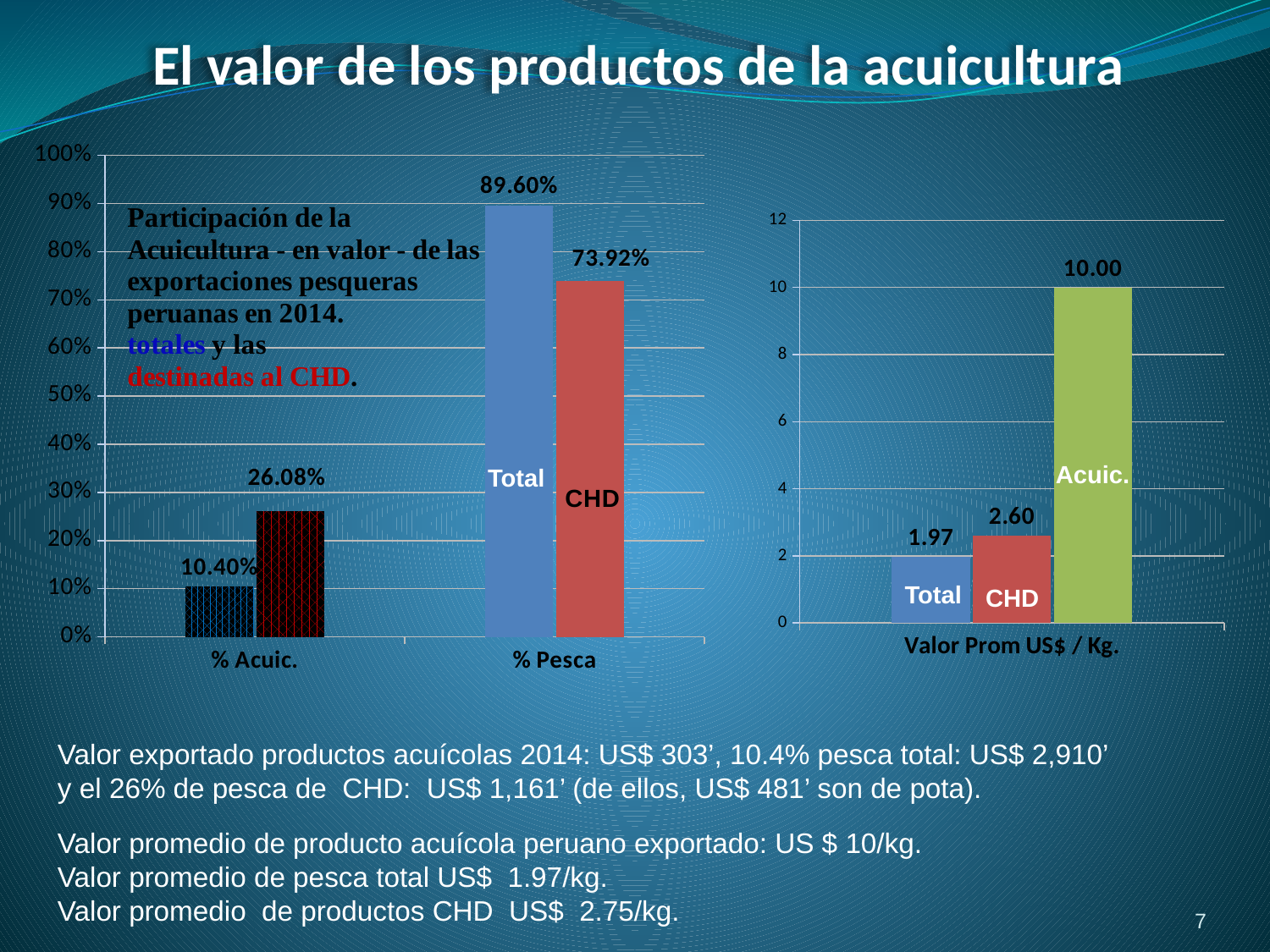

El valor de los productos de la acuicultura

### Chart

| Category |  |  |
|---|---|---|
| % Acuic. | 0.10402758473768225 | 0.2607932369072318 |
| % Pesca | 0.8959724152623179 | 0.7392067630927676 |

### Chart

| Category | Pesca Tot | CHD | Acuic |
|---|---|---|---|
| Valor Prom US$ / Kg. | 1.970000000000002 | 2.6 | 10.0 |
Acuic.
Total
Total
CHD

Valor exportado productos acuícolas 2014: US$ 303’, 10.4% pesca total: US$ 2,910’
y el 26% de pesca de  CHD:  US$ 1,161’ (de ellos, US$ 481’ son de pota).

Valor promedio de producto acuícola peruano exportado: US $ 10/kg.
Valor promedio de pesca total US$  1.97/kg.
Valor promedio  de productos CHD  US$  2.75/kg.
7